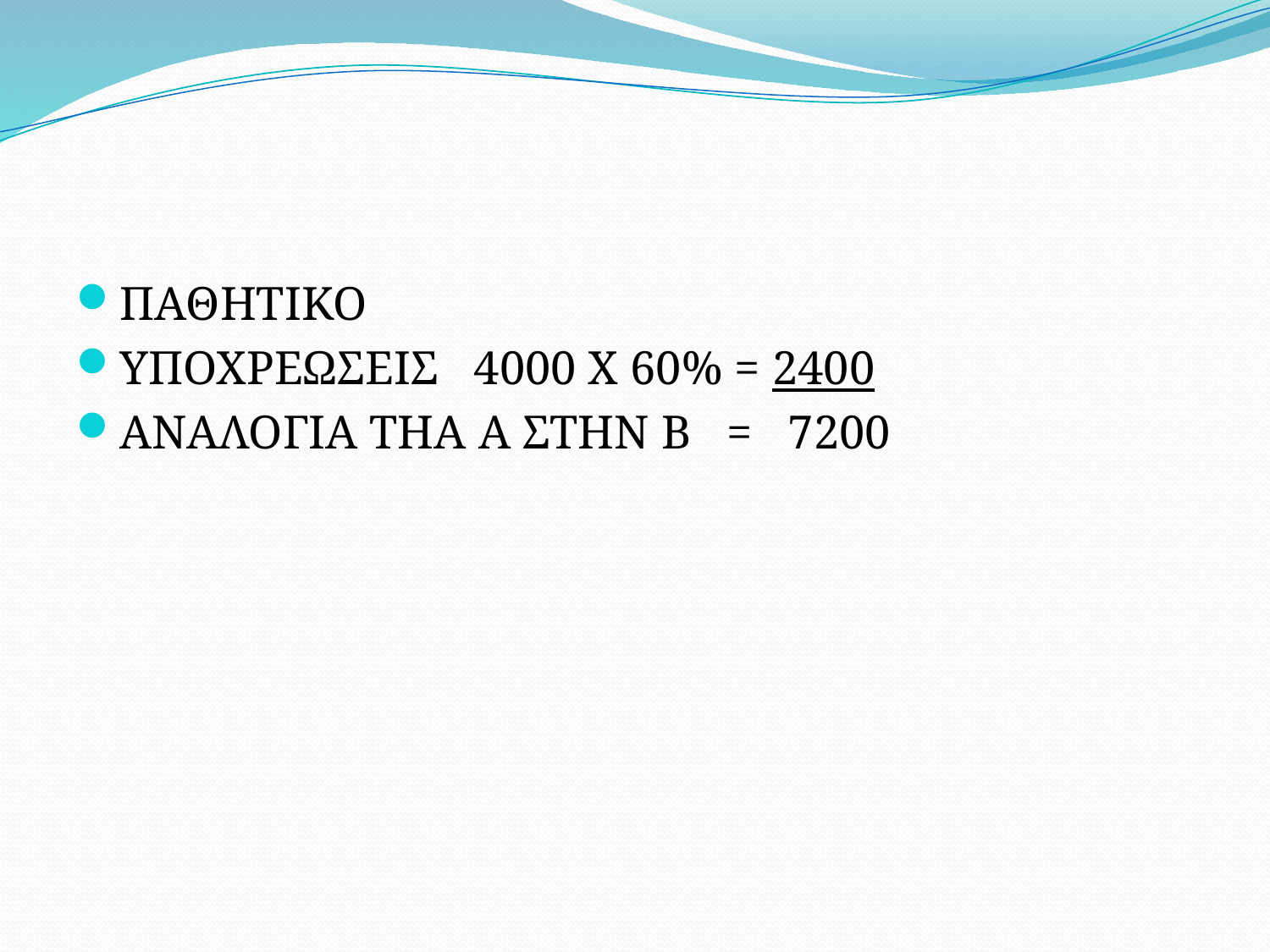

#
ΠΑΘΗΤΙΚΟ
ΥΠΟΧΡΕΩΣΕΙΣ   4000 Χ 60% = 2400
ΑΝΑΛΟΓΙΑ ΤΗΑ Α ΣΤΗΝ Β   =   7200